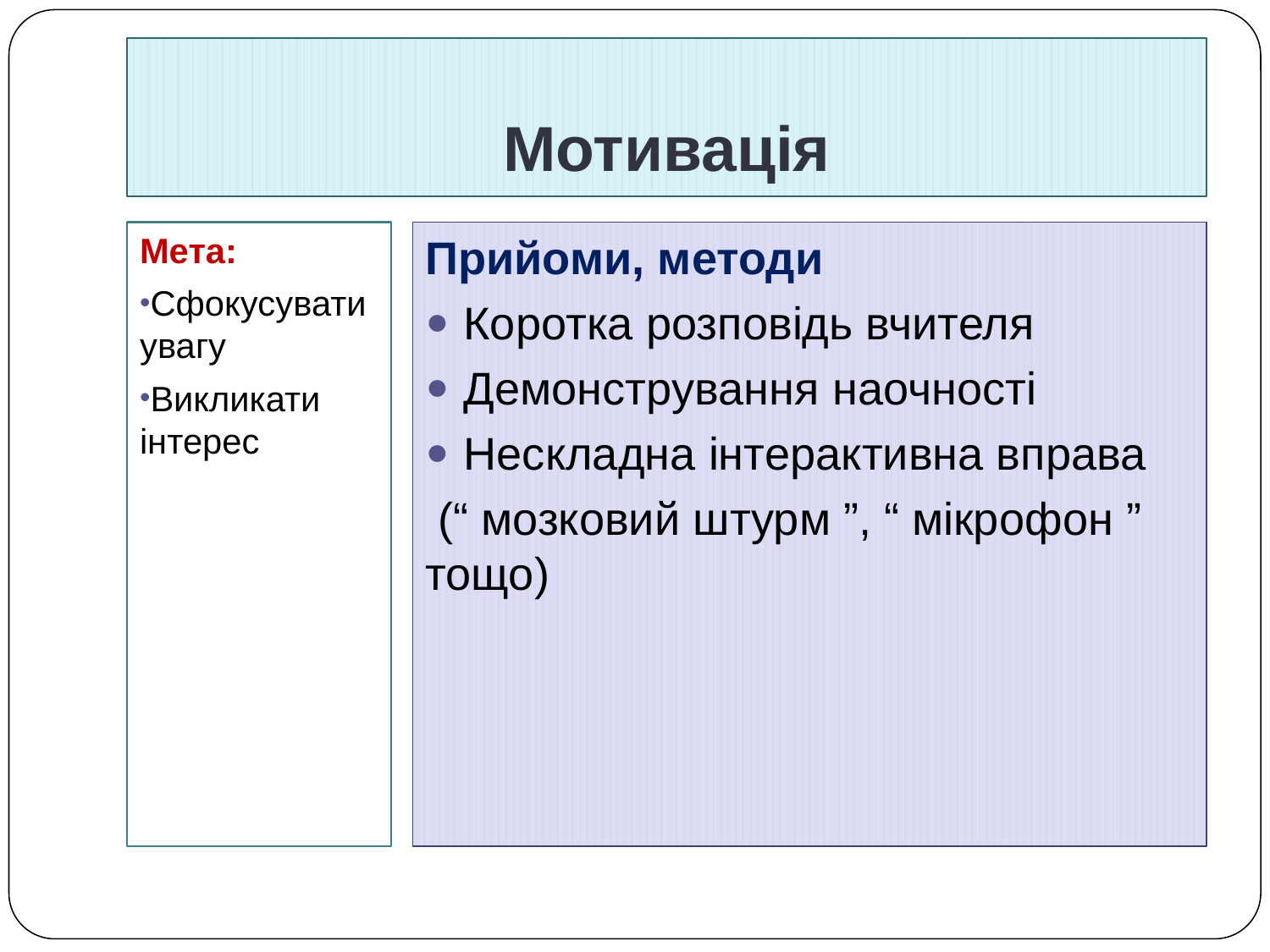

# Мотивація
Мета:
Сфокусувати увагу
Викликати інтерес
Прийоми, методи
Коротка розповідь вчителя
Демонстрування наочності
Нескладна інтерактивна вправа
 (“ мозковий штурм ”, “ мікрофон ” тощо)